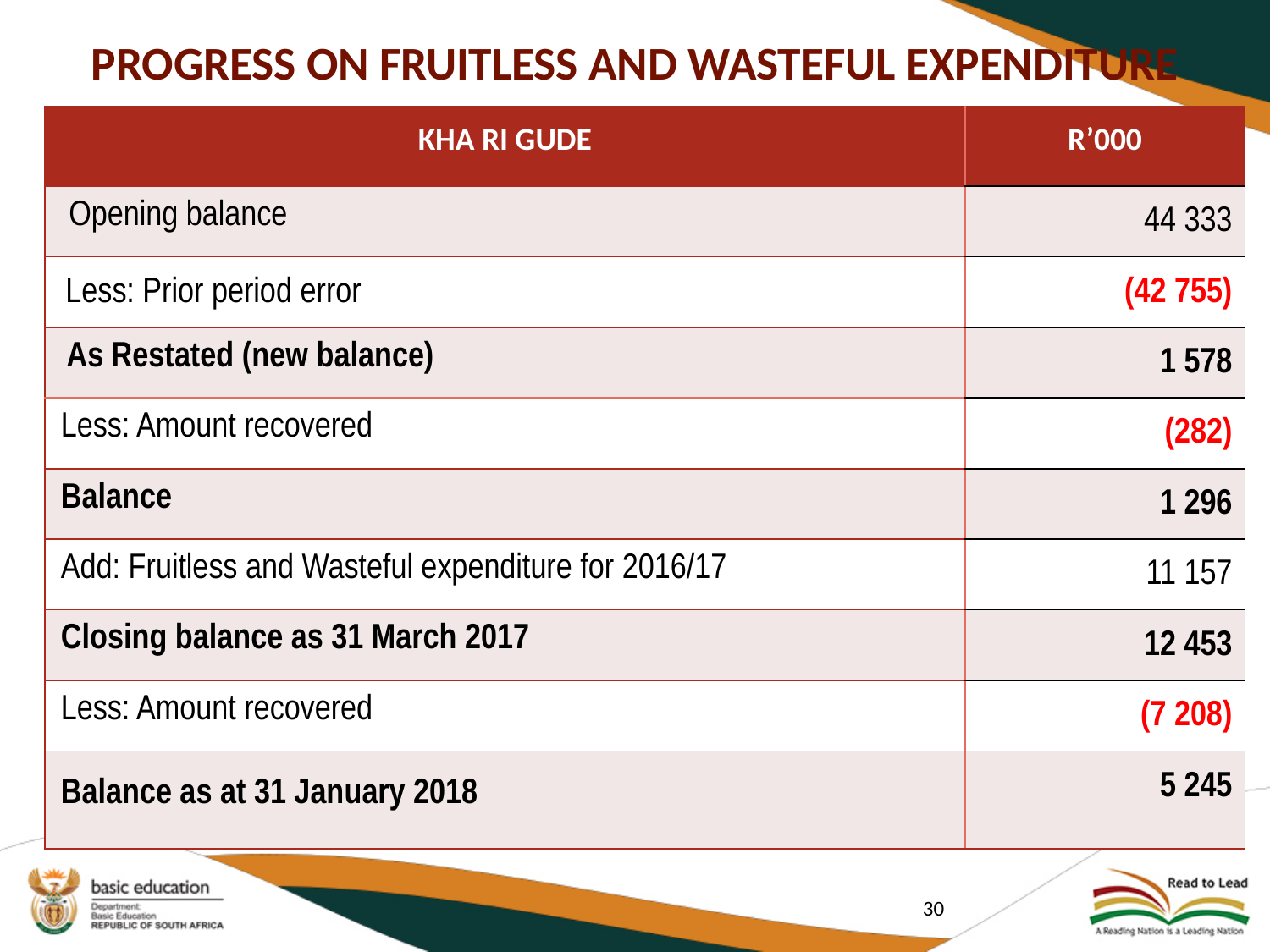

# PROGRESS ON FRUITLESS AND WASTEFUL EXPENDITURE
| KHA RI GUDE | R’000 |
| --- | --- |
| Opening balance | 44 333 |
| Less: Prior period error | (42 755) |
| As Restated (new balance) | 1 578 |
| Less: Amount recovered | (282) |
| Balance | 1 296 |
| Add: Fruitless and Wasteful expenditure for 2016/17 | 11 157 |
| Closing balance as 31 March 2017 | 12 453 |
| Less: Amount recovered | (7 208) |
| Balance as at 31 January 2018 | 5 245 |
30